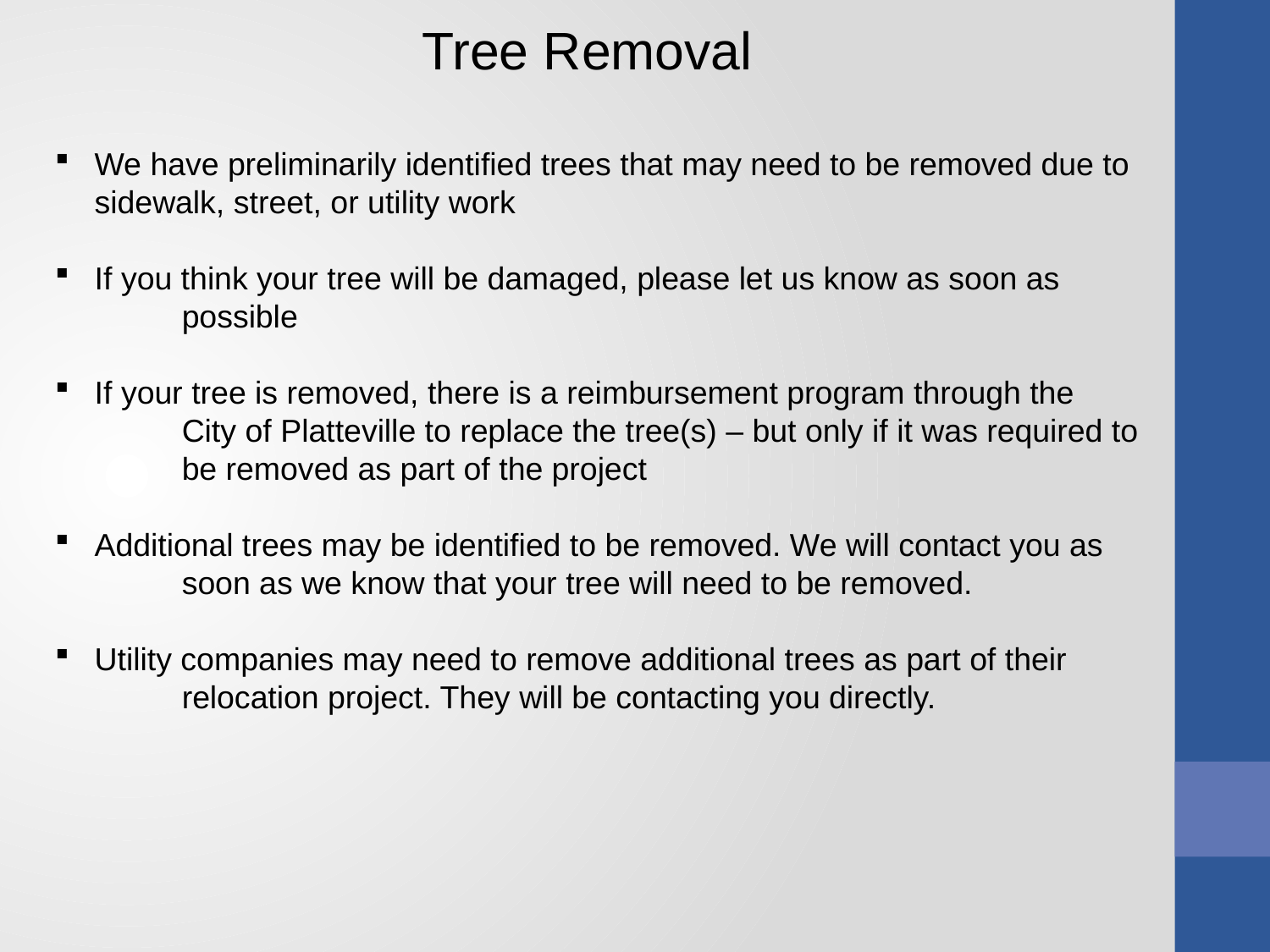

Tree Removal
We have preliminarily identified trees that may need to be removed due to sidewalk, street, or utility work

If you think your tree will be damaged, please let us know as soon as
	possible

If your tree is removed, there is a reimbursement program through the
	City of Platteville to replace the tree(s) – but only if it was required to
	be removed as part of the project

Additional trees may be identified to be removed. We will contact you as
	soon as we know that your tree will need to be removed.

Utility companies may need to remove additional trees as part of their
	relocation project. They will be contacting you directly.